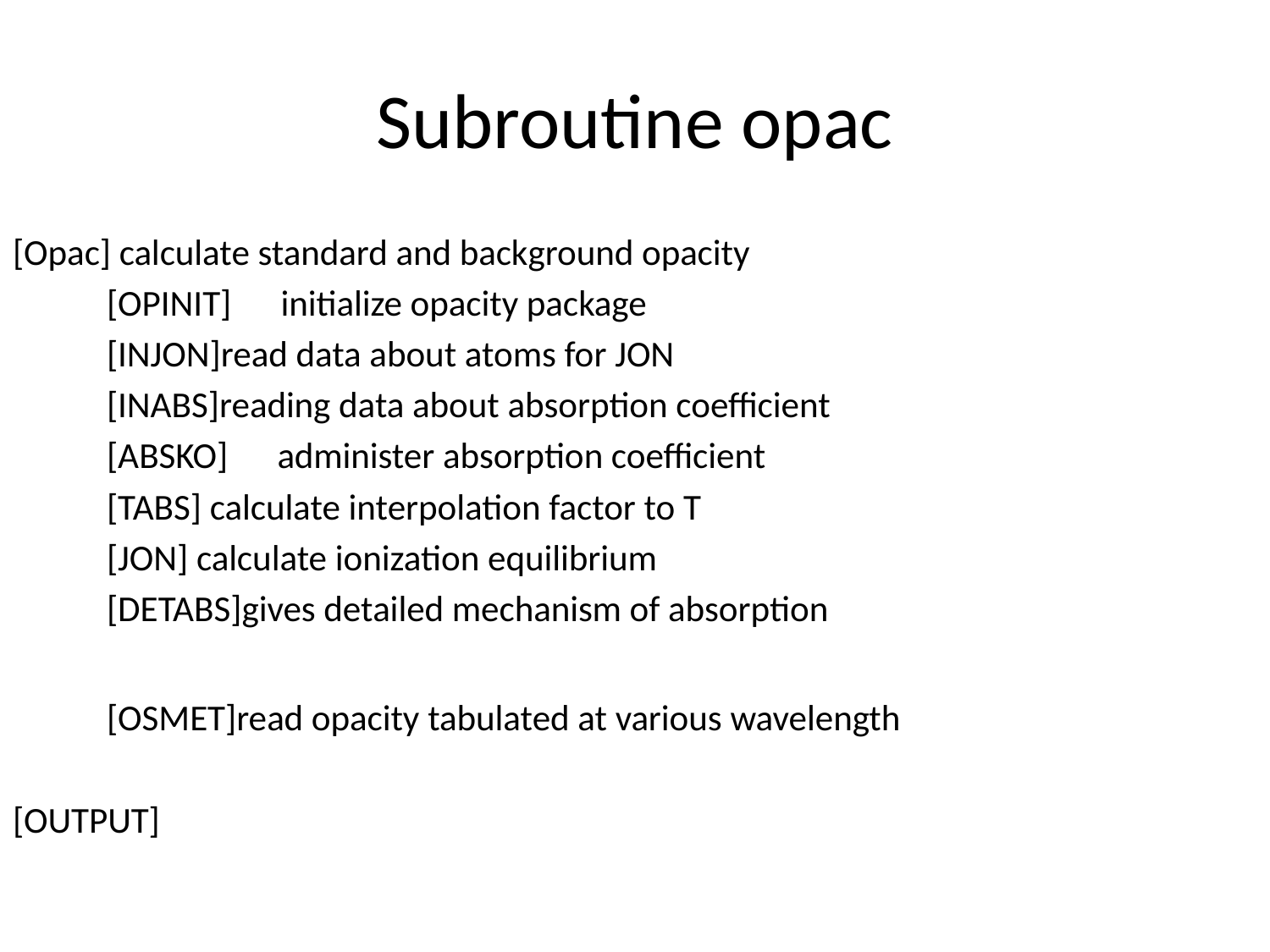

# Subroutine opac
[Opac] calculate standard and background opacity
	[OPINIT]　initialize opacity package
		[INJON]read data about atoms for JON
		[INABS]reading data about absorption coefficient
	[ABSKO]　administer absorption coefficient
		[TABS] calculate interpolation factor to T
		[JON] calculate ionization equilibrium
		[DETABS]gives detailed mechanism of absorption

	[OSMET]read opacity tabulated at various wavelength

[OUTPUT]